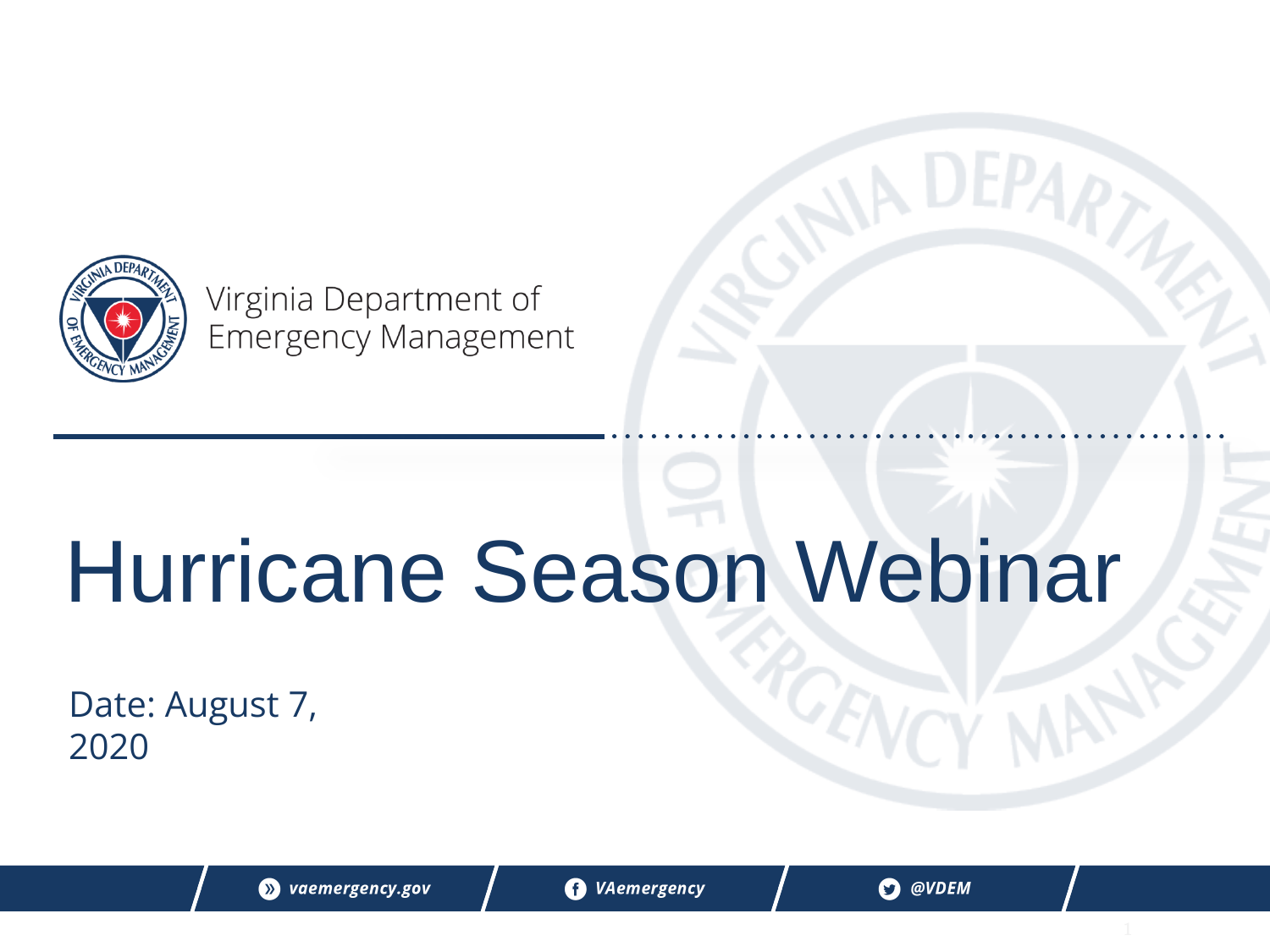

Hurricane Season Webinar
Date: August 7, 2020
1